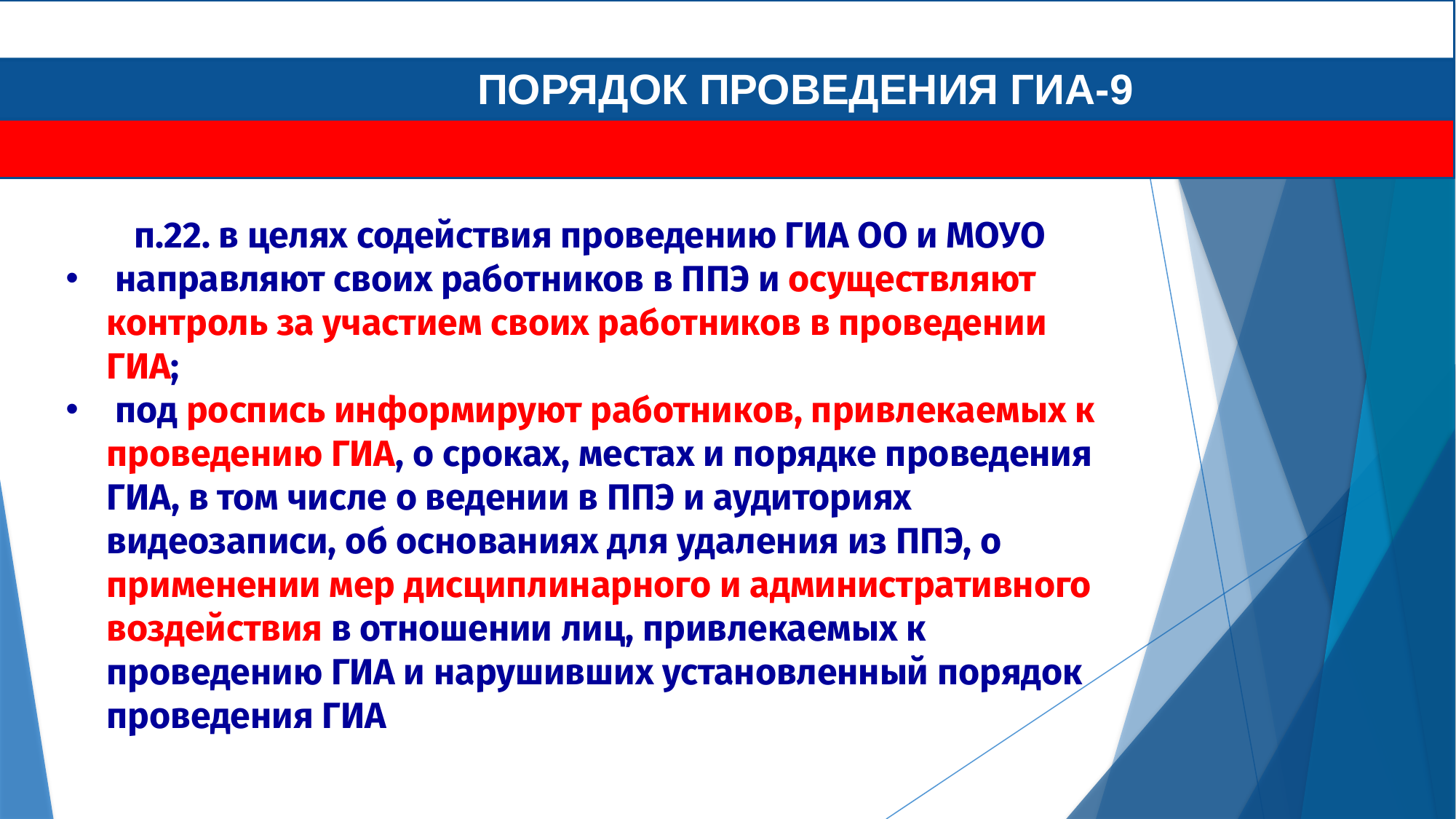

ПОРЯДОК ПРОВЕДЕНИЯ ГИА-9

п.22. в целях содействия проведению ГИА ОО и МОУО
 направляют своих работников в ППЭ и осуществляют контроль за участием своих работников в проведении ГИА;
 под роспись информируют работников, привлекаемых к проведению ГИА, о сроках, местах и порядке проведения ГИА, в том числе о ведении в ППЭ и аудиториях видеозаписи, об основаниях для удаления из ППЭ, о применении мер дисциплинарного и административного воздействия в отношении лиц, привлекаемых к проведению ГИА и нарушивших установленный порядок проведения ГИА